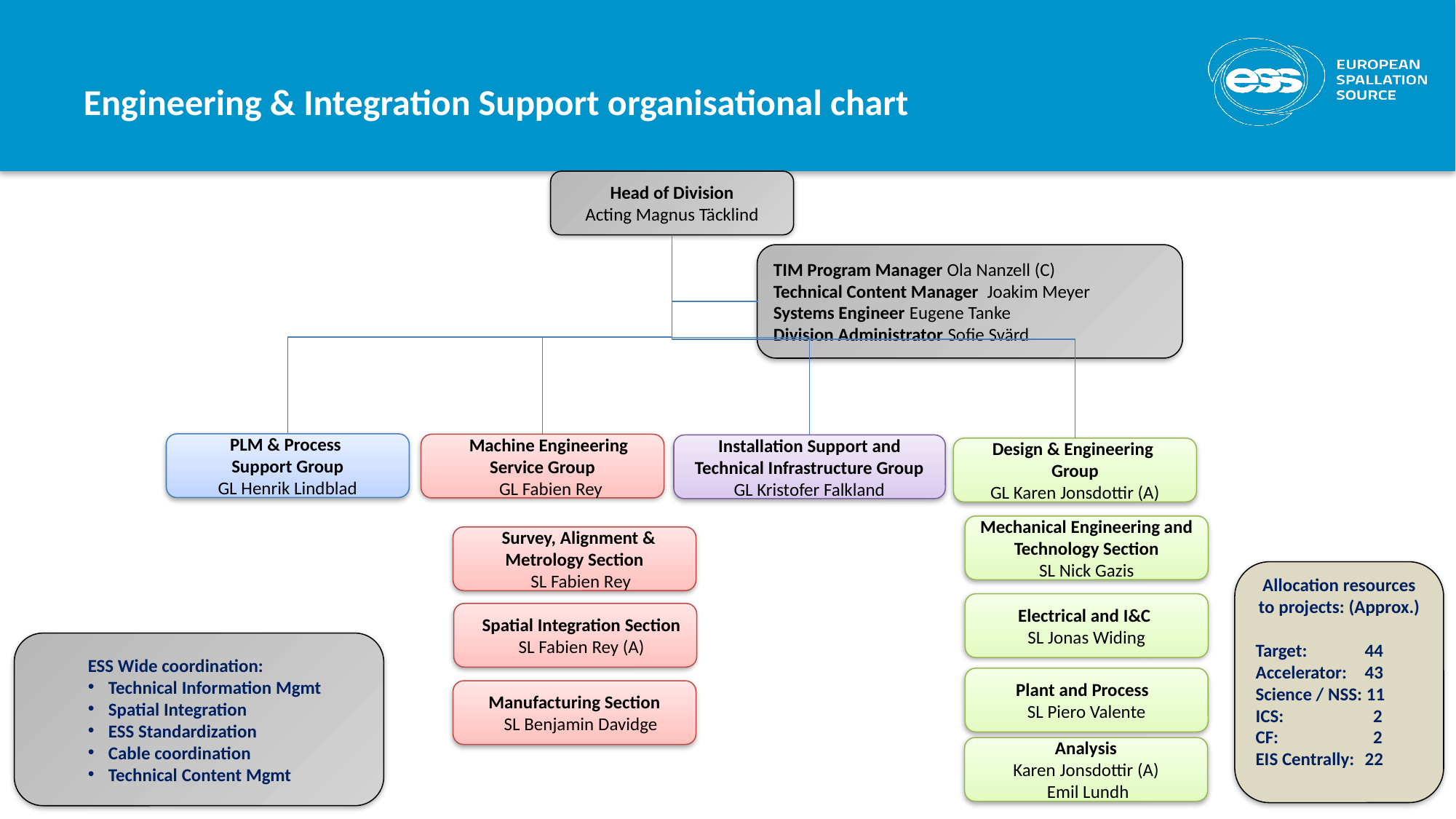

# Engineering & Integration Support organisational chart
Head of Division
Acting Magnus Täcklind

TIM Program Manager Ola Nanzell (C)
Technical Content Manager  Joakim Meyer
Systems Engineer Eugene Tanke
Division Administrator Sofie Svärd

PLM & Process
Support Group
GL Henrik Lindblad
   Machine Engineering Service Group
    GL Fabien Rey
Installation Support and Technical Infrastructure Group
GL Kristofer Falkland
Design & Engineering
Group
GL Karen Jonsdottir (A)
Mechanical Engineering and Technology Section
SL Nick Gazis
   Survey, Alignment &  Metrology Section
   SL Fabien Rey
Allocation resources to projects: (Approx.)

Target: 	44
Accelerator: 	43
Science / NSS: 11
ICS: 	  2
CF: 	  2
EIS Centrally: 	22

Electrical and I&C
SL Jonas Widing
   Spatial Integration Section
   SL Fabien Rey (A)
ESS Wide coordination:
Technical Information Mgmt
Spatial Integration
ESS Standardization
Cable coordination
Technical Content Mgmt
Plant and Process
SL Piero Valente
Manufacturing Section
   SL Benjamin Davidge
Analysis
Karen Jonsdottir (A)
 Emil Lundh
6